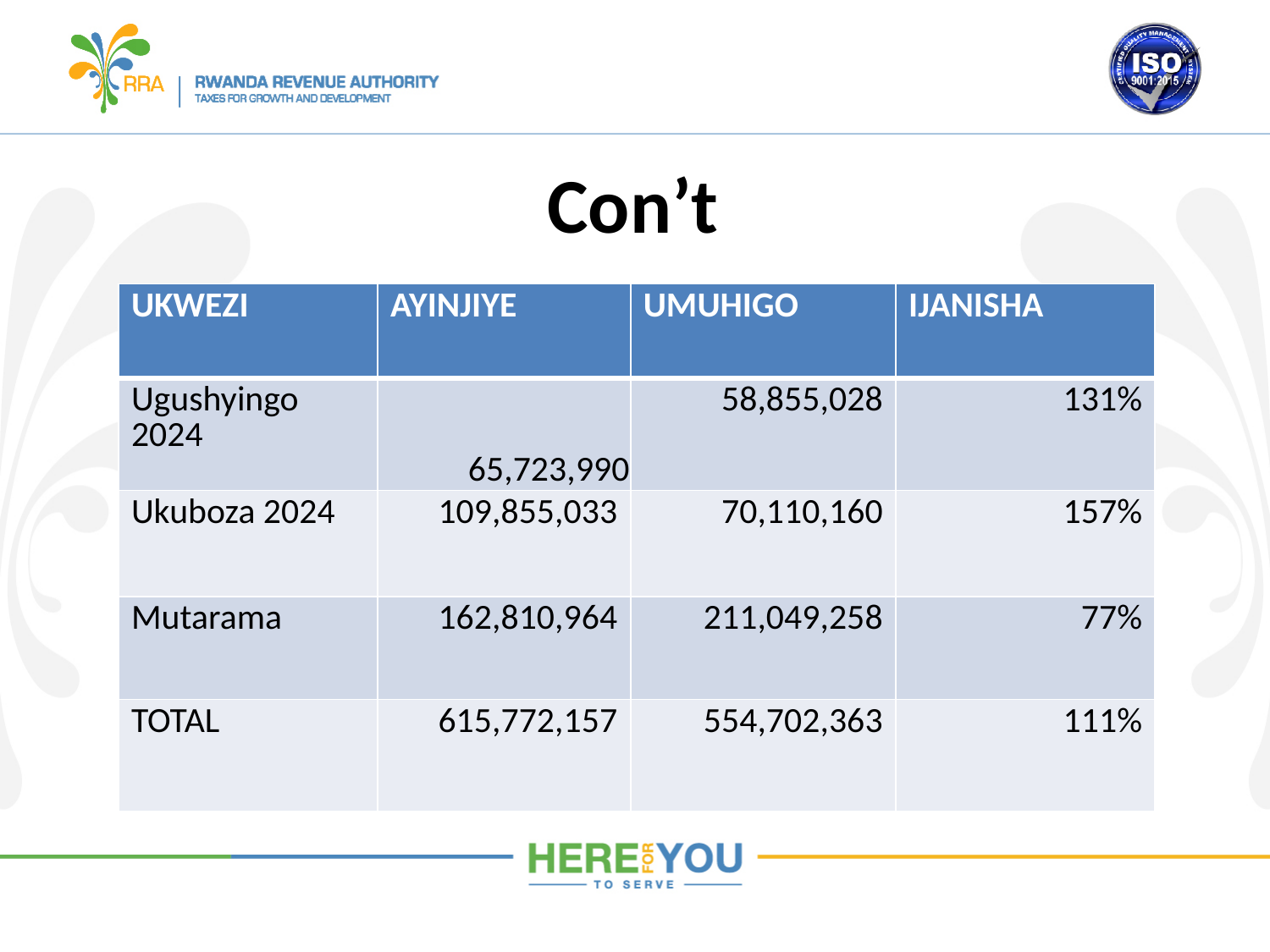

# Con’t
| UKWEZI | AYINJIYE | UMUHIGO | IJANISHA |
| --- | --- | --- | --- |
| Ugushyingo 2024 | 65,723,990 | 58,855,028 | 131% |
| Ukuboza 2024 | 109,855,033 | 70,110,160 | 157% |
| Mutarama | 162,810,964 | 211,049,258 | 77% |
| TOTAL | 615,772,157 | 554,702,363 | 111% |